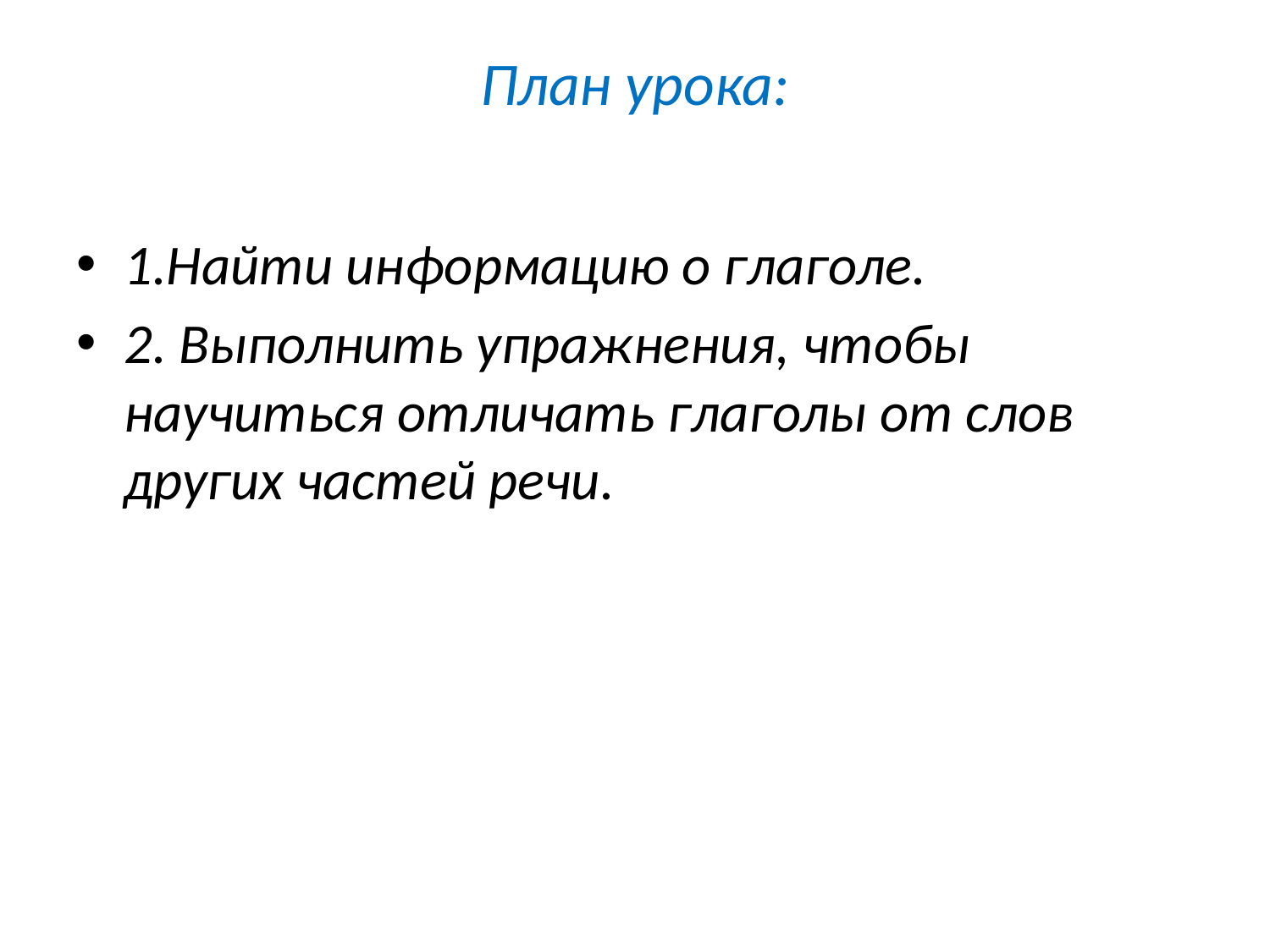

# План урока:
1.Найти информацию о глаголе.
2. Выполнить упражнения, чтобы научиться отличать глаголы от слов других частей речи.